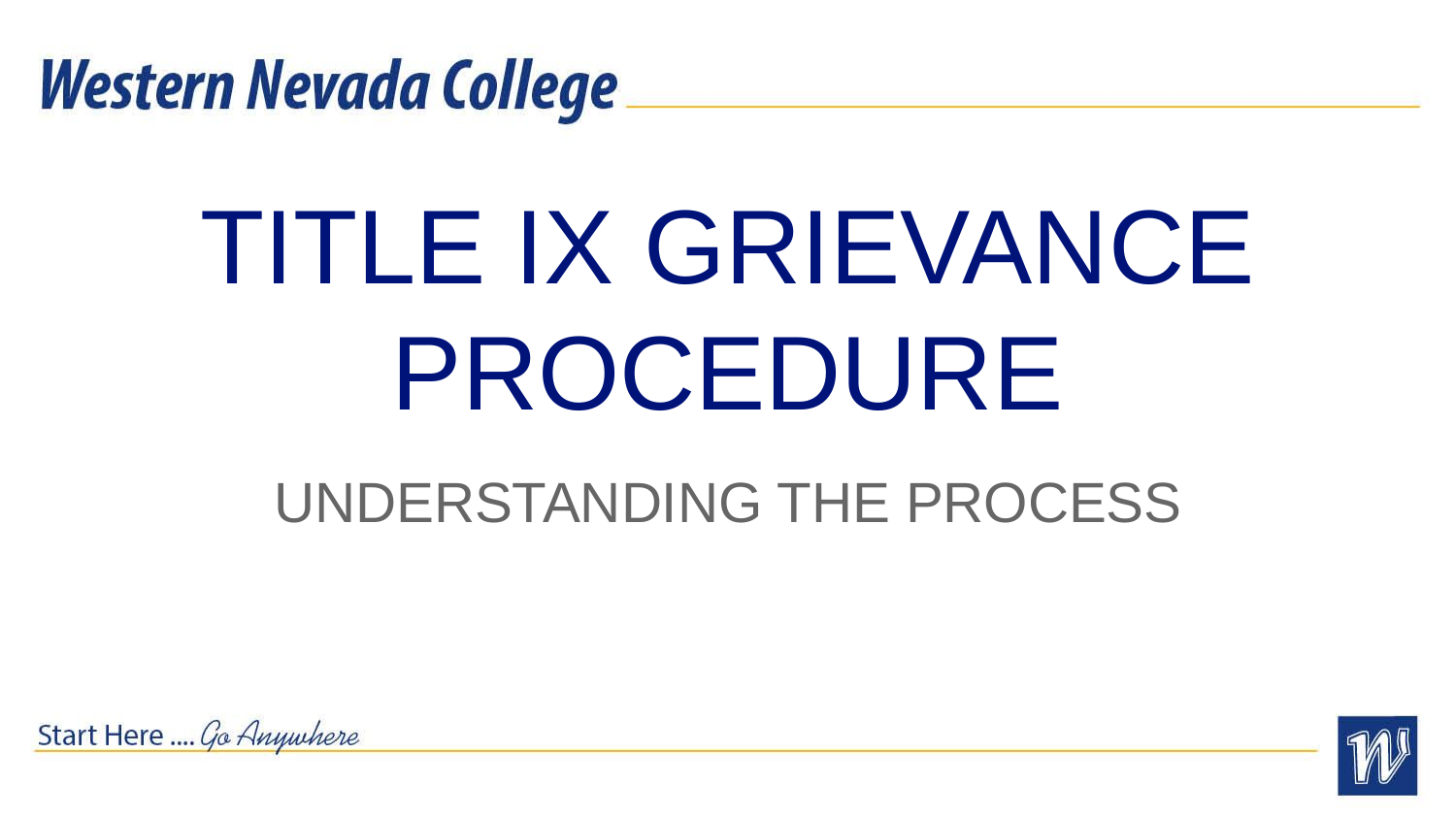

# TITLE IX GRIEVANCE PROCEDURE
UNDERSTANDING THE PROCESS